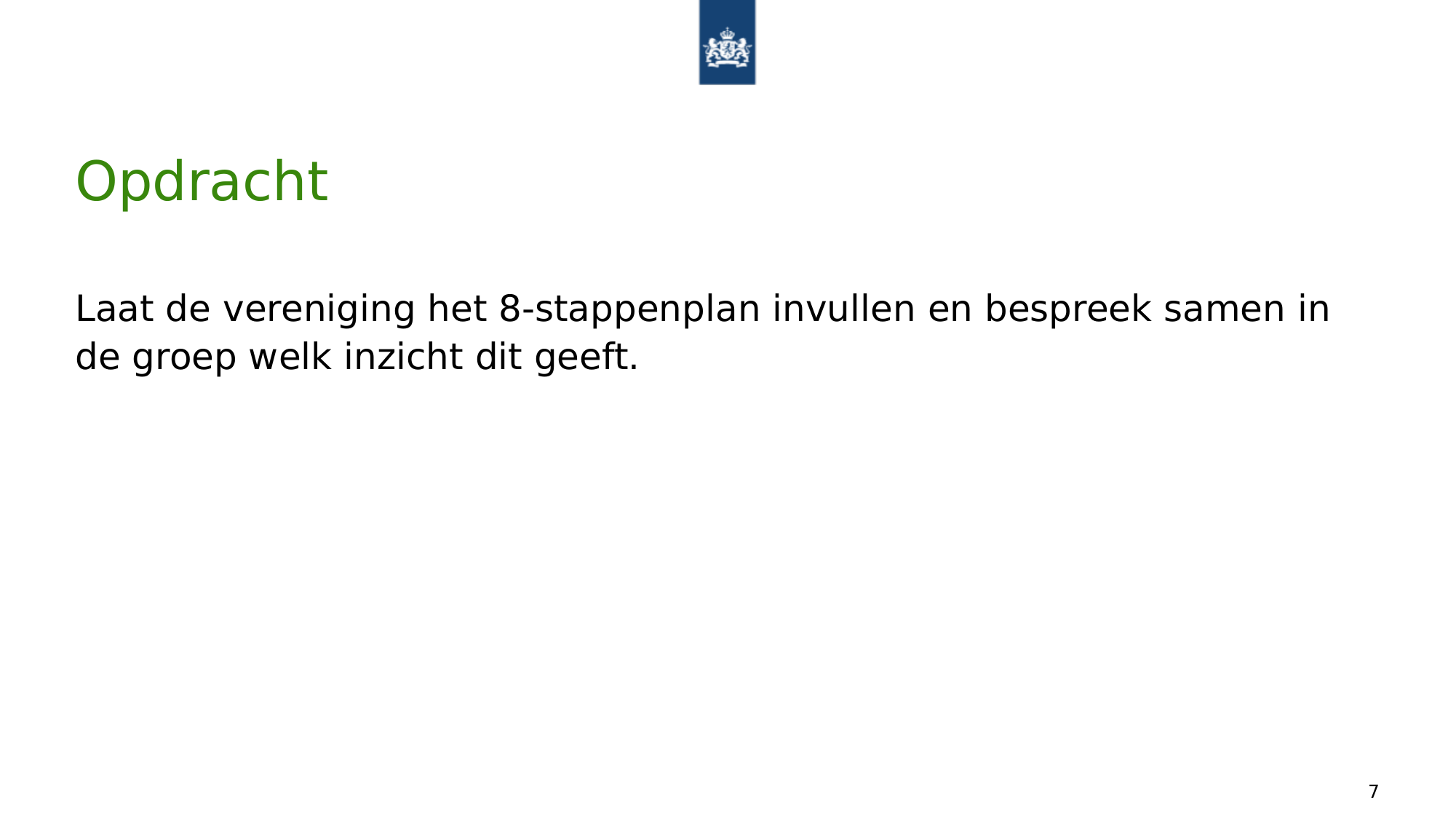

# Opdracht
Laat de vereniging het 8-stappenplan invullen en bespreek samen in de groep welk inzicht dit geeft.
7